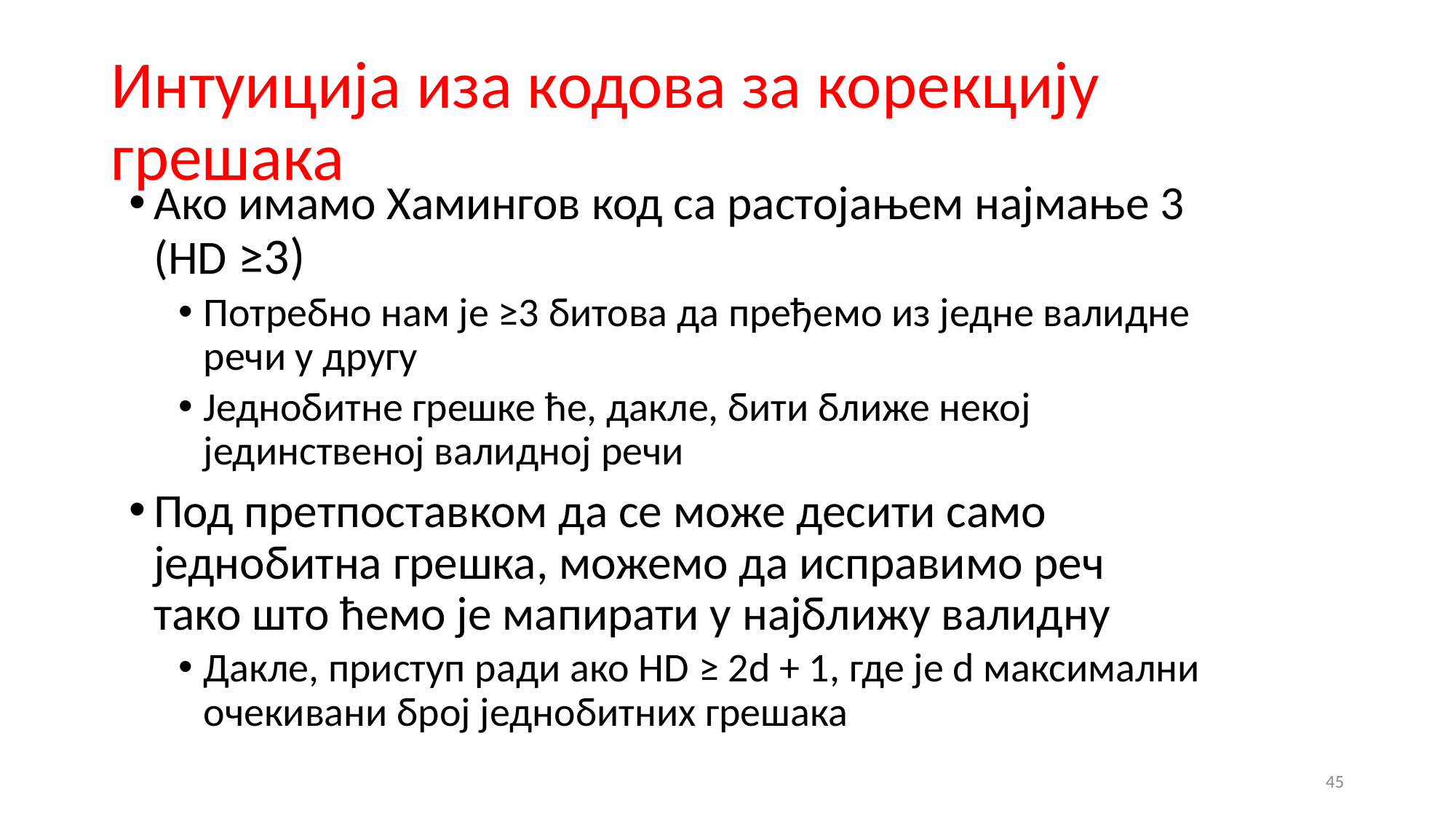

# Интуиција иза кодова за корекцију грешака
Ако имамо Хамингов код са растојањем најмање 3 (HD ≥3)
Потребно нам је ≥3 битова да пређемо из једне валидне речи у другу
Једнобитне грешке ће, дакле, бити ближе некој јединственој валидној речи
Под претпоставком да се може десити само једнобитна грешка, можемо да исправимо реч тако што ћемо је мапирати у најближу валидну
Дакле, приступ ради ако HD ≥ 2d + 1, где је d максимални очекивани број једнобитних грешака
45